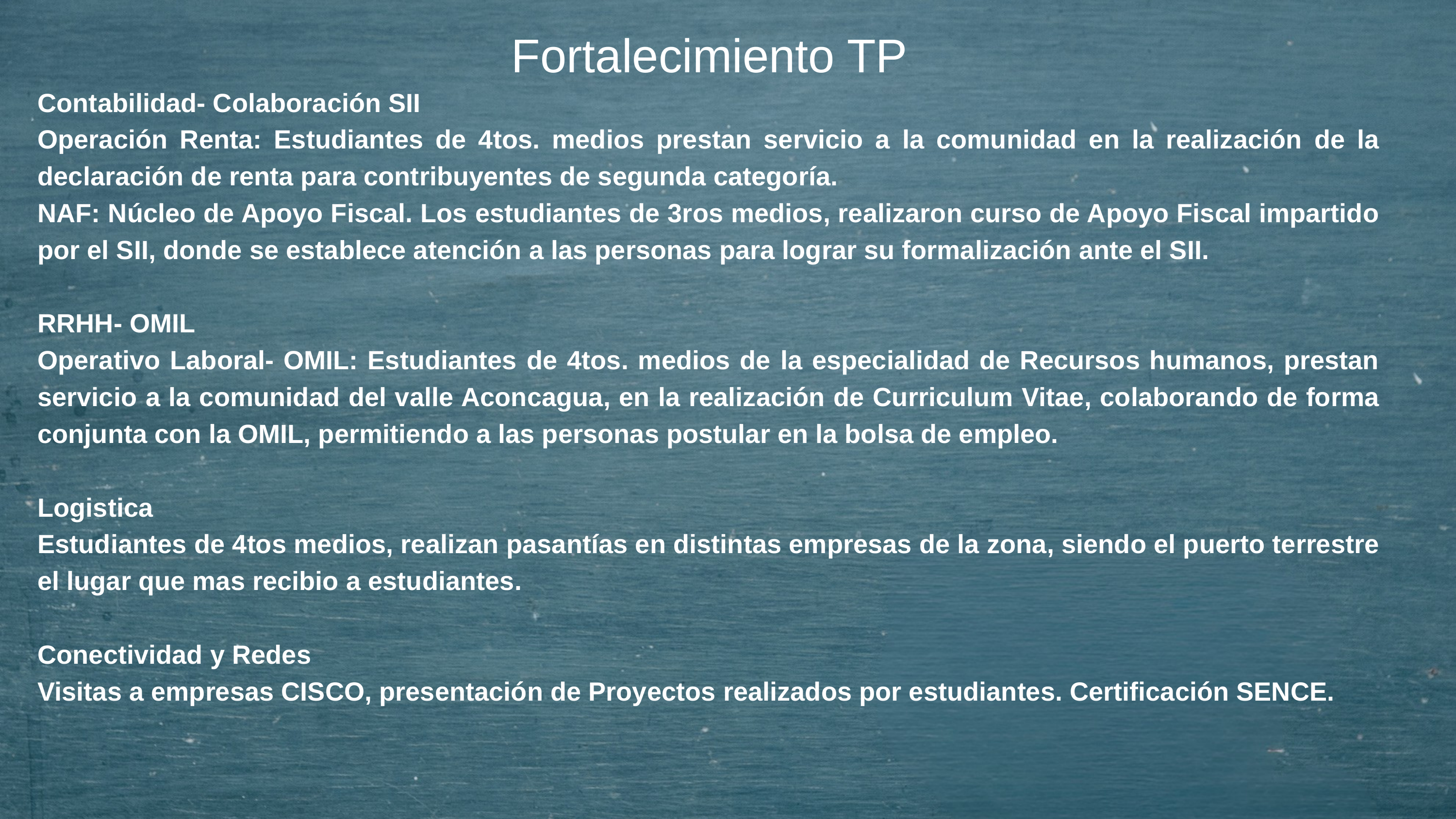

Fortalecimiento TP
Contabilidad- Colaboración SII
Operación Renta: Estudiantes de 4tos. medios prestan servicio a la comunidad en la realización de la declaración de renta para contribuyentes de segunda categoría.
NAF: Núcleo de Apoyo Fiscal. Los estudiantes de 3ros medios, realizaron curso de Apoyo Fiscal impartido por el SII, donde se establece atención a las personas para lograr su formalización ante el SII.

RRHH- OMIL
Operativo Laboral- OMIL: Estudiantes de 4tos. medios de la especialidad de Recursos humanos, prestan servicio a la comunidad del valle Aconcagua, en la realización de Curriculum Vitae, colaborando de forma conjunta con la OMIL, permitiendo a las personas postular en la bolsa de empleo.

Logistica
Estudiantes de 4tos medios, realizan pasantías en distintas empresas de la zona, siendo el puerto terrestre el lugar que mas recibio a estudiantes.

Conectividad y Redes
Visitas a empresas CISCO, presentación de Proyectos realizados por estudiantes. Certificación SENCE.